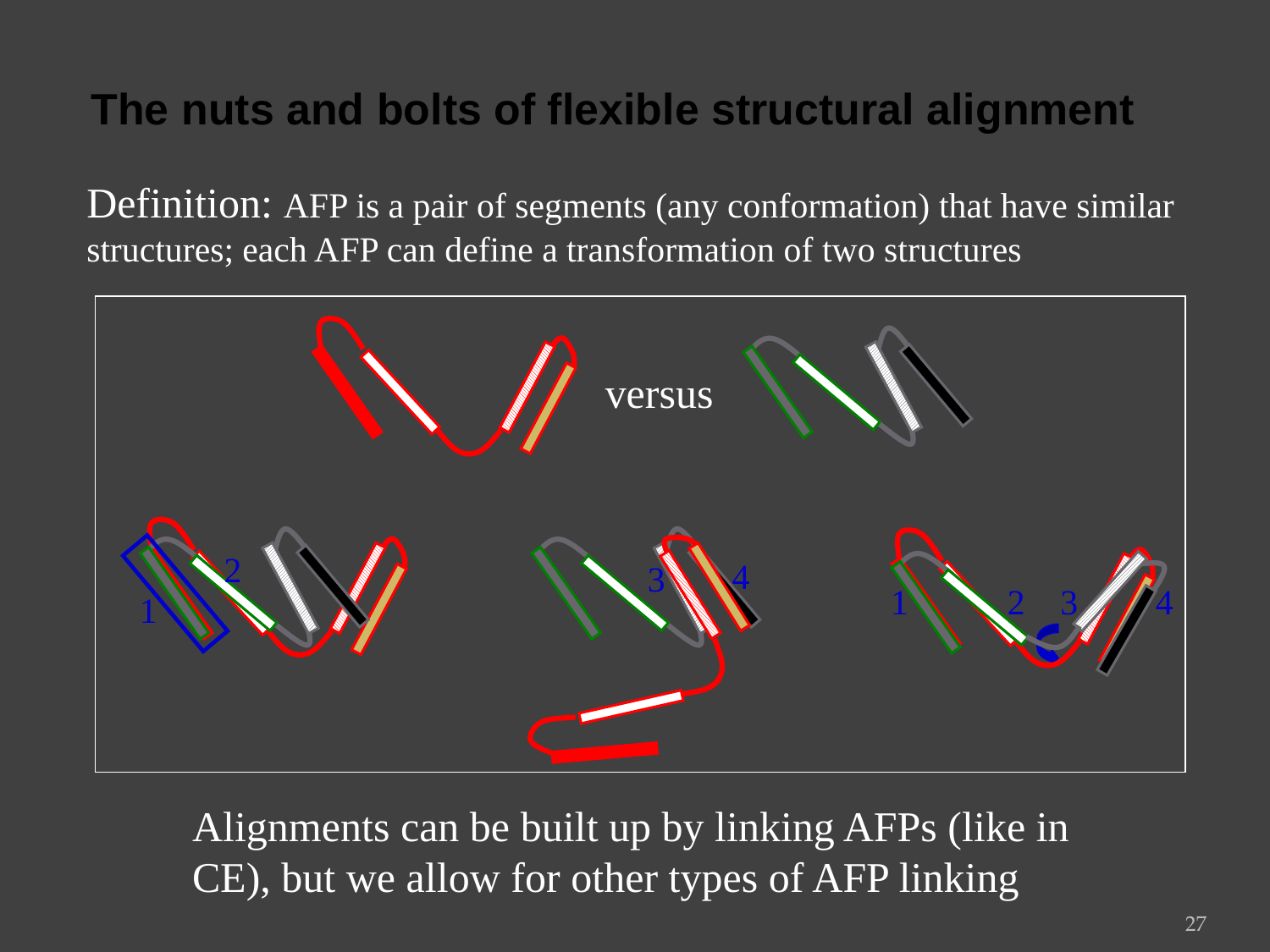

# The nuts and bolts of flexible structural alignment
Definition: AFP is a pair of segments (any conformation) that have similar structures; each AFP can define a transformation of two structures

versus

2
4
3

1
2
3
4
1

Alignments can be built up by linking AFPs (like in CE), but we allow for other types of AFP linking
27